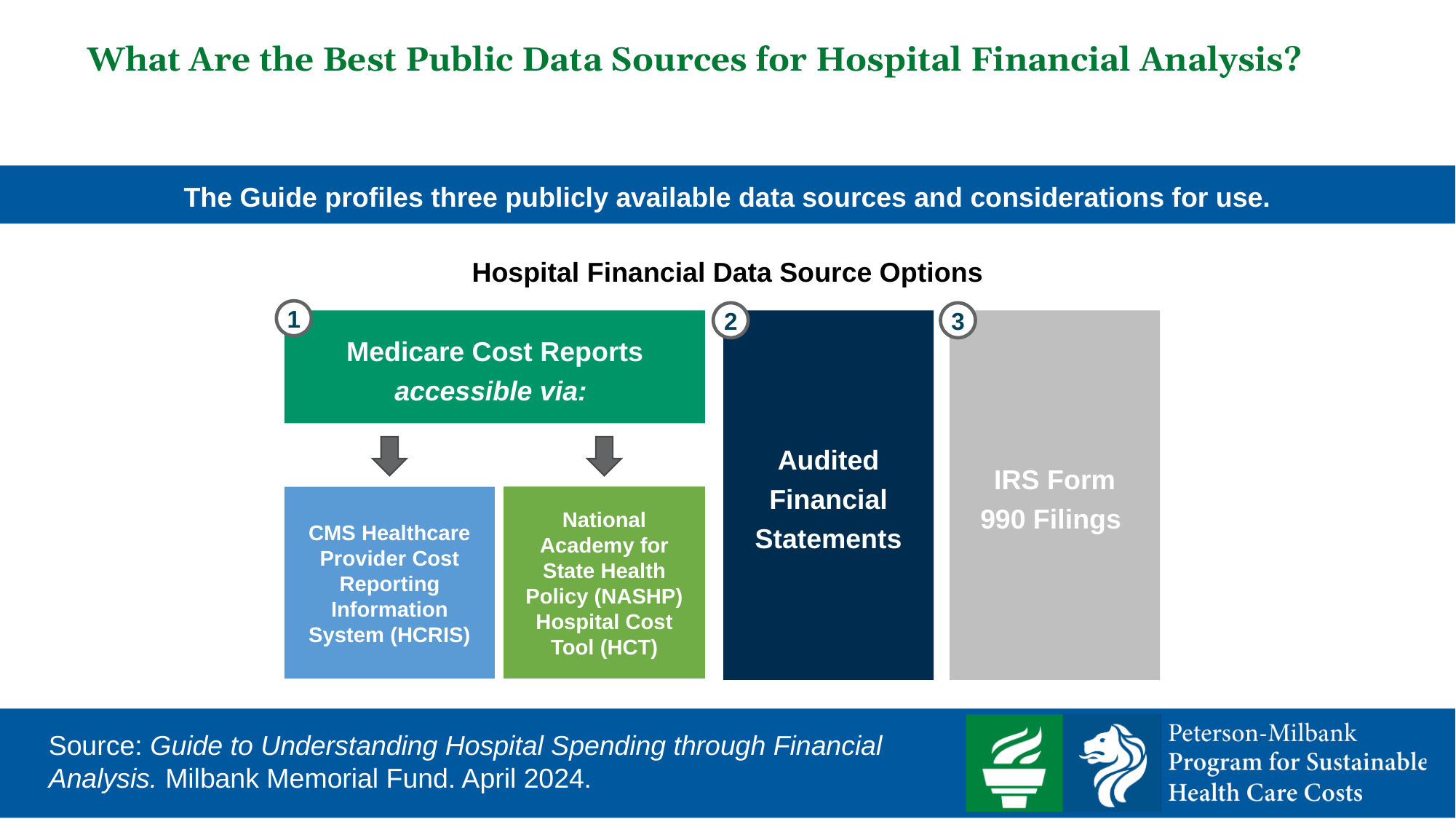

# What Are the Best Public Data Sources for Hospital Financial Analysis?
The Guide profiles three publicly available data sources and considerations for use.
Hospital Financial Data Source Options
1
2
3
Medicare Cost Reports accessible via:
Audited Financial Statements
IRS Form 990 Filings

National Academy for State Health Policy (NASHP) Hospital Cost Tool (HCT)
CMS Healthcare Provider Cost Reporting Information System (HCRIS)
Source: Guide to Understanding Hospital Spending through Financial Analysis. Milbank Memorial Fund. April 2024.